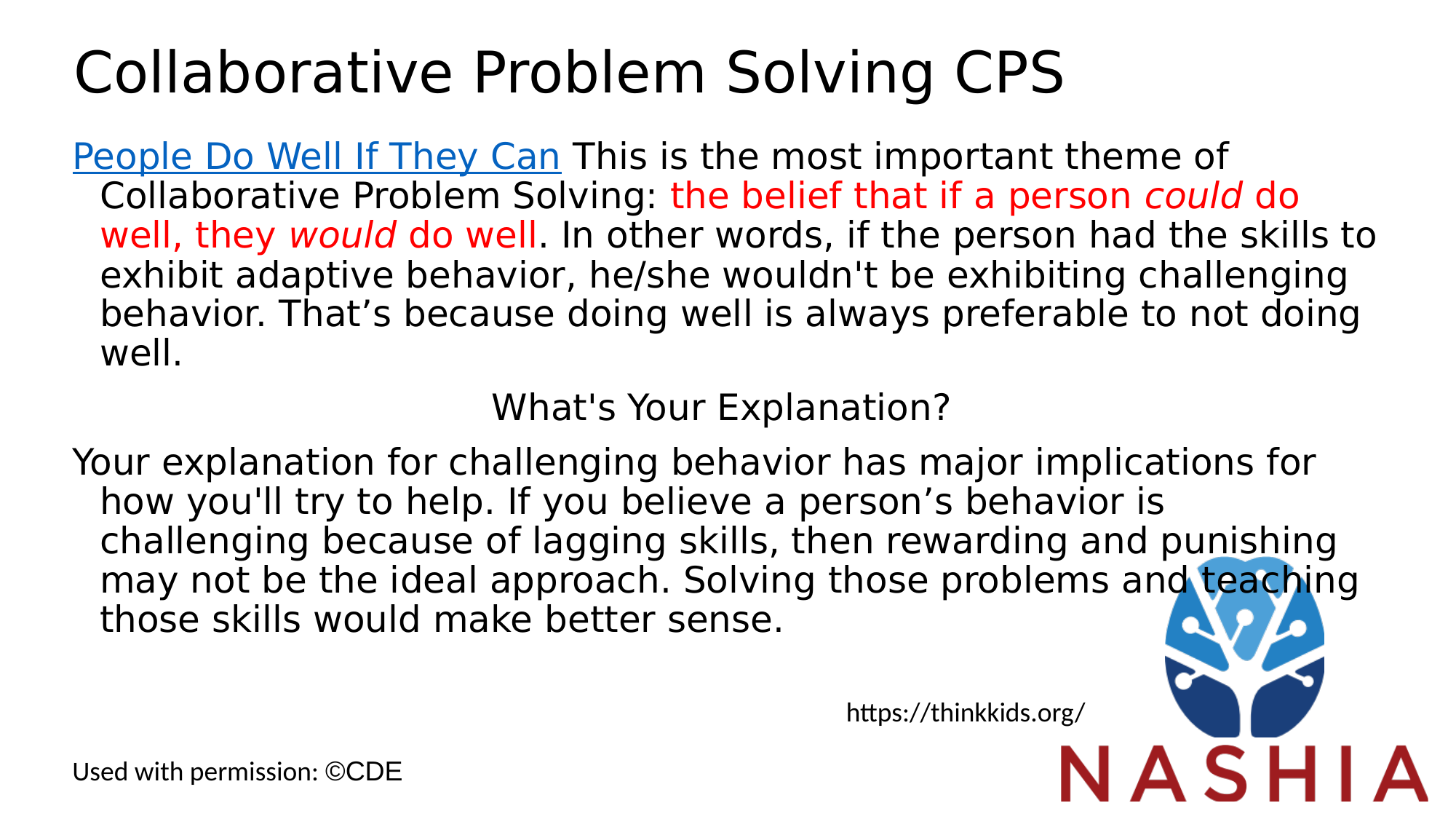

# Collaborative Problem Solving CPS
People Do Well If They Can This is the most important theme of Collaborative Problem Solving: the belief that if a person could do well, they would do well. In other words, if the person had the skills to exhibit adaptive behavior, he/she wouldn't be exhibiting challenging behavior. That’s because doing well is always preferable to not doing well.
What's Your Explanation?
Your explanation for challenging behavior has major implications for how you'll try to help. If you believe a person’s behavior is challenging because of lagging skills, then rewarding and punishing may not be the ideal approach. Solving those problems and teaching those skills would make better sense.
https://thinkkids.org/
Used with permission: ©CDE